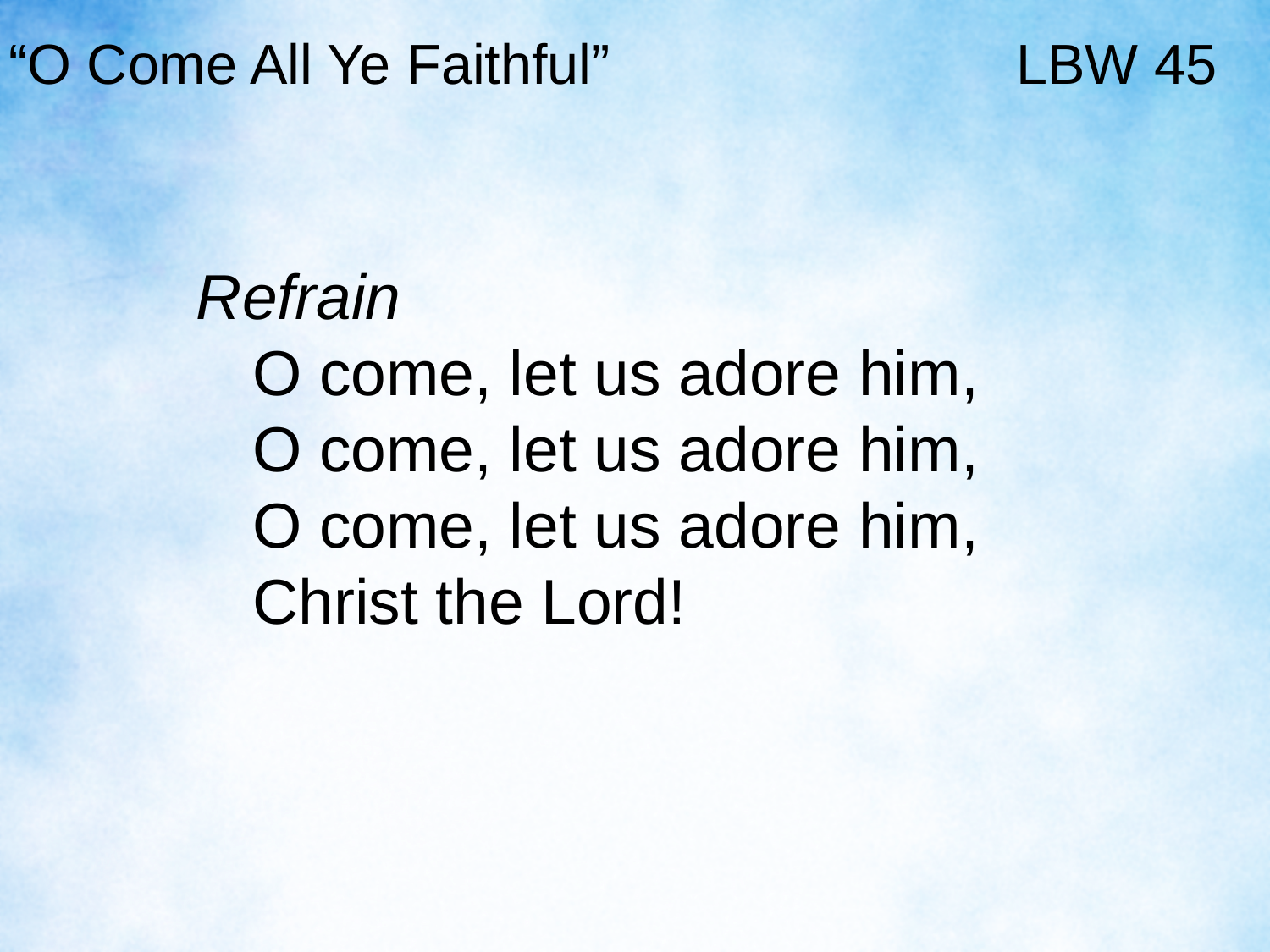

“O Come All Ye Faithful”                          LBW 45
Refrain
	O come, let us adore him,
	O come, let us adore him,
	O come, let us adore him,
	Christ the Lord!